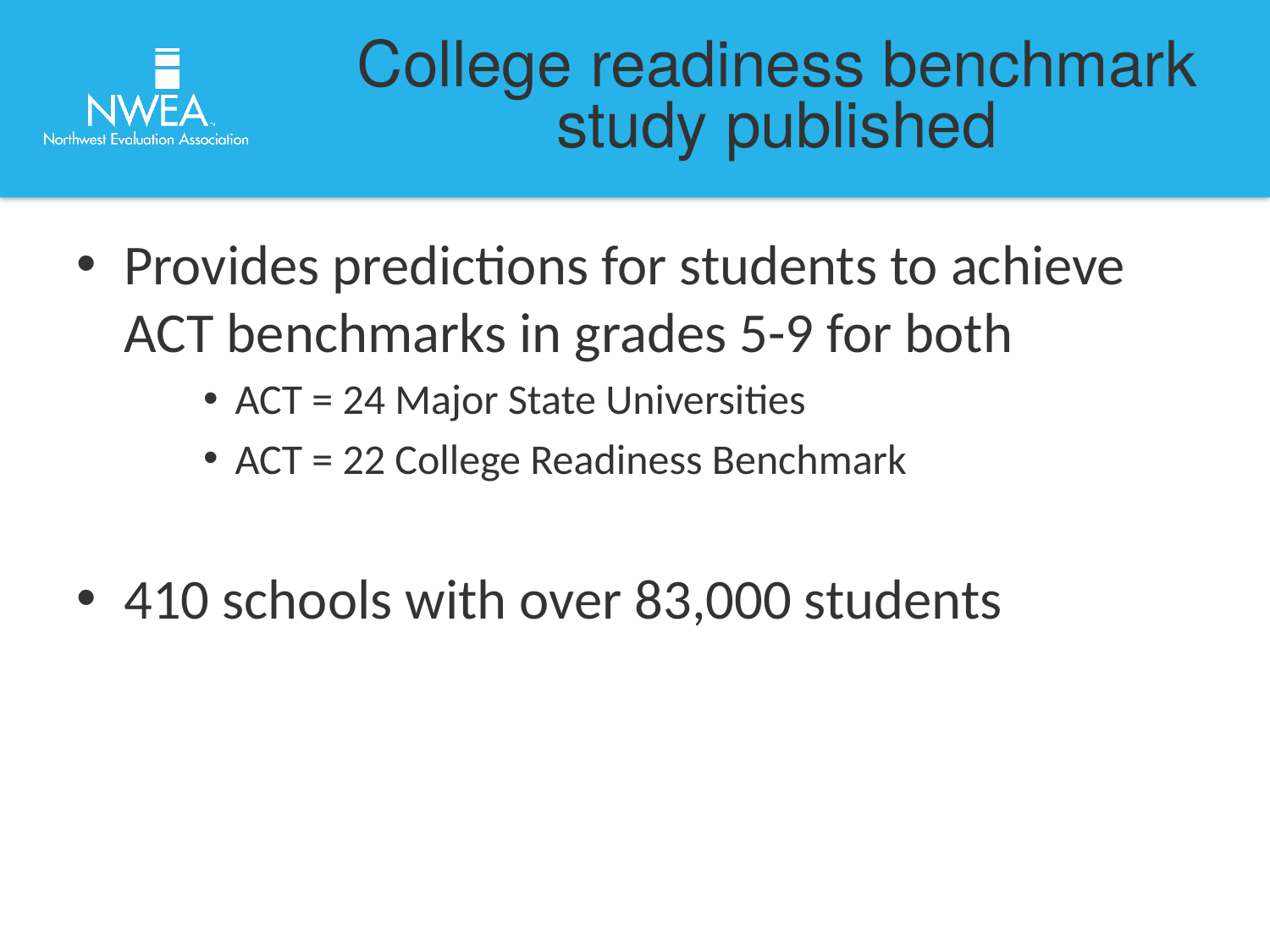

# College readiness benchmark study published
Provides predictions for students to achieve ACT benchmarks in grades 5-9 for both
ACT = 24 Major State Universities
ACT = 22 College Readiness Benchmark

410 schools with over 83,000 students